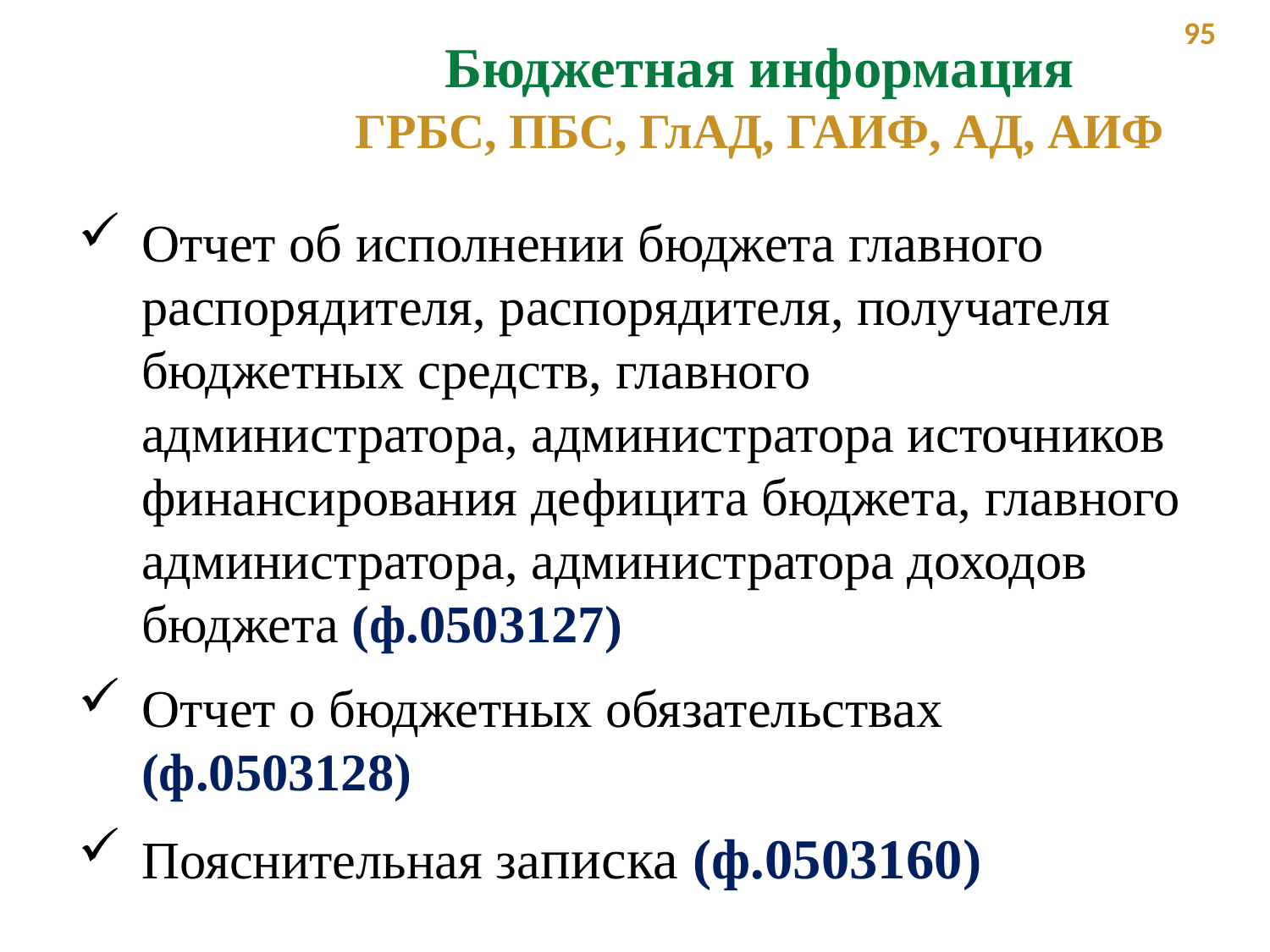

95
Бюджетная информация
ГРБС, ПБС, ГлАД, ГАИФ, АД, АИФ
Отчет об исполнении бюджета главного распорядителя, распорядителя, получателя бюджетных средств, главного администратора, администратора источников финансирования дефицита бюджета, главного администратора, администратора доходов бюджета (ф.0503127)
Отчет о бюджетных обязательствах (ф.0503128)
Пояснительная записка (ф.0503160)